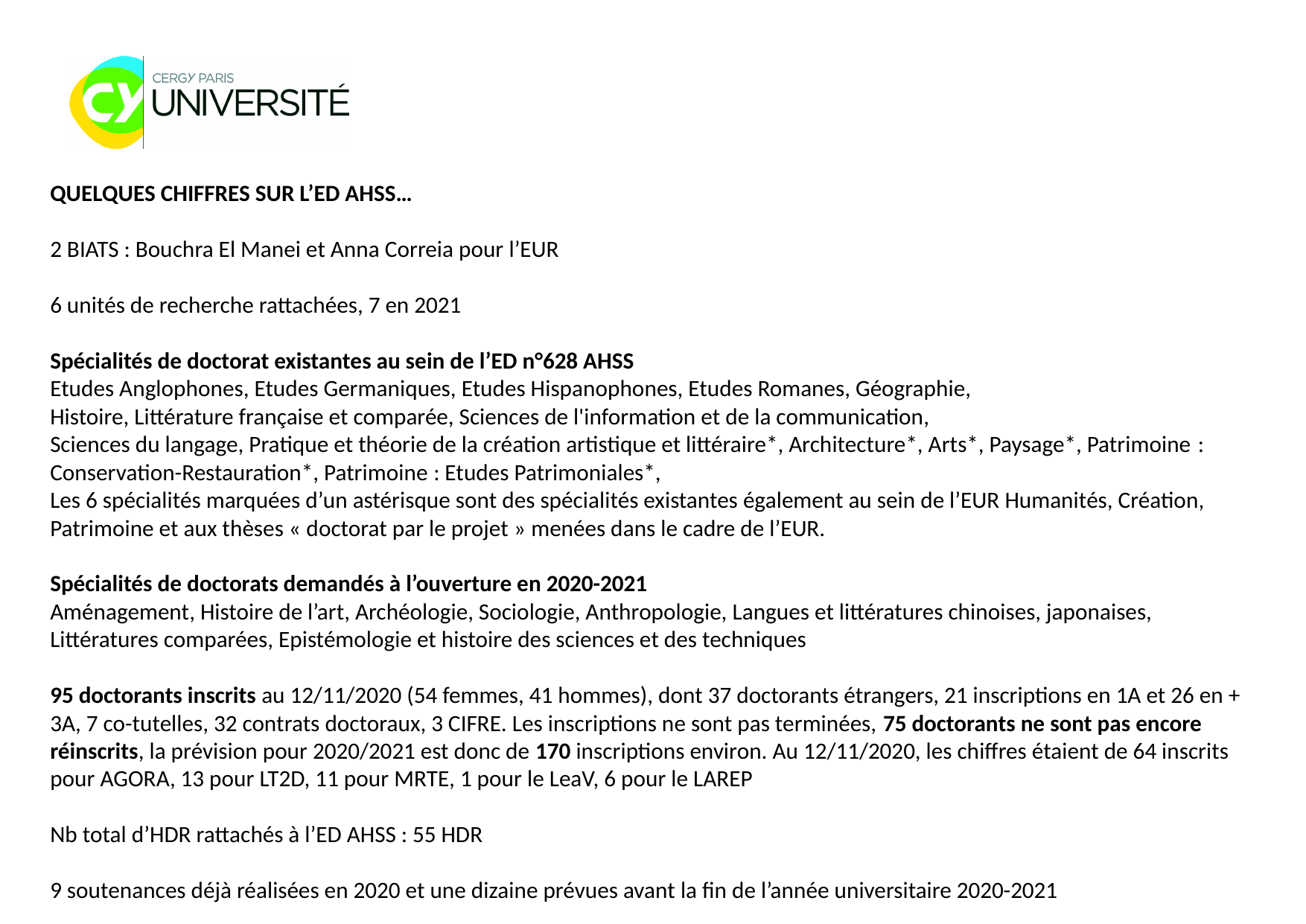

QUELQUES CHIFFRES SUR L’ED AHSS…

2 BIATS : Bouchra El Manei et Anna Correia pour l’EUR

6 unités de recherche rattachées, 7 en 2021

Spécialités de doctorat existantes au sein de l’ED n°628 AHSS
Etudes Anglophones, Etudes Germaniques, Etudes Hispanophones, Etudes Romanes, Géographie,
Histoire, Littérature française et comparée, Sciences de l'information et de la communication,
Sciences du langage, Pratique et théorie de la création artistique et littéraire*, Architecture*, Arts*, Paysage*, Patrimoine : Conservation-Restauration*, Patrimoine : Etudes Patrimoniales*,
Les 6 spécialités marquées d’un astérisque sont des spécialités existantes également au sein de l’EUR Humanités, Création, Patrimoine et aux thèses « doctorat par le projet » menées dans le cadre de l’EUR.

Spécialités de doctorats demandés à l’ouverture en 2020-2021
Aménagement, Histoire de l’art, Archéologie, Sociologie, Anthropologie, Langues et littératures chinoises, japonaises, Littératures comparées, Epistémologie et histoire des sciences et des techniques

95 doctorants inscrits au 12/11/2020 (54 femmes, 41 hommes), dont 37 doctorants étrangers, 21 inscriptions en 1A et 26 en + 3A, 7 co-tutelles, 32 contrats doctoraux, 3 CIFRE. Les inscriptions ne sont pas terminées, 75 doctorants ne sont pas encore réinscrits, la prévision pour 2020/2021 est donc de 170 inscriptions environ. Au 12/11/2020, les chiffres étaient de 64 inscrits pour AGORA, 13 pour LT2D, 11 pour MRTE, 1 pour le LeaV, 6 pour le LAREP

Nb total d’HDR rattachés à l’ED AHSS : 55 HDR

9 soutenances déjà réalisées en 2020 et une dizaine prévues avant la fin de l’année universitaire 2020-2021